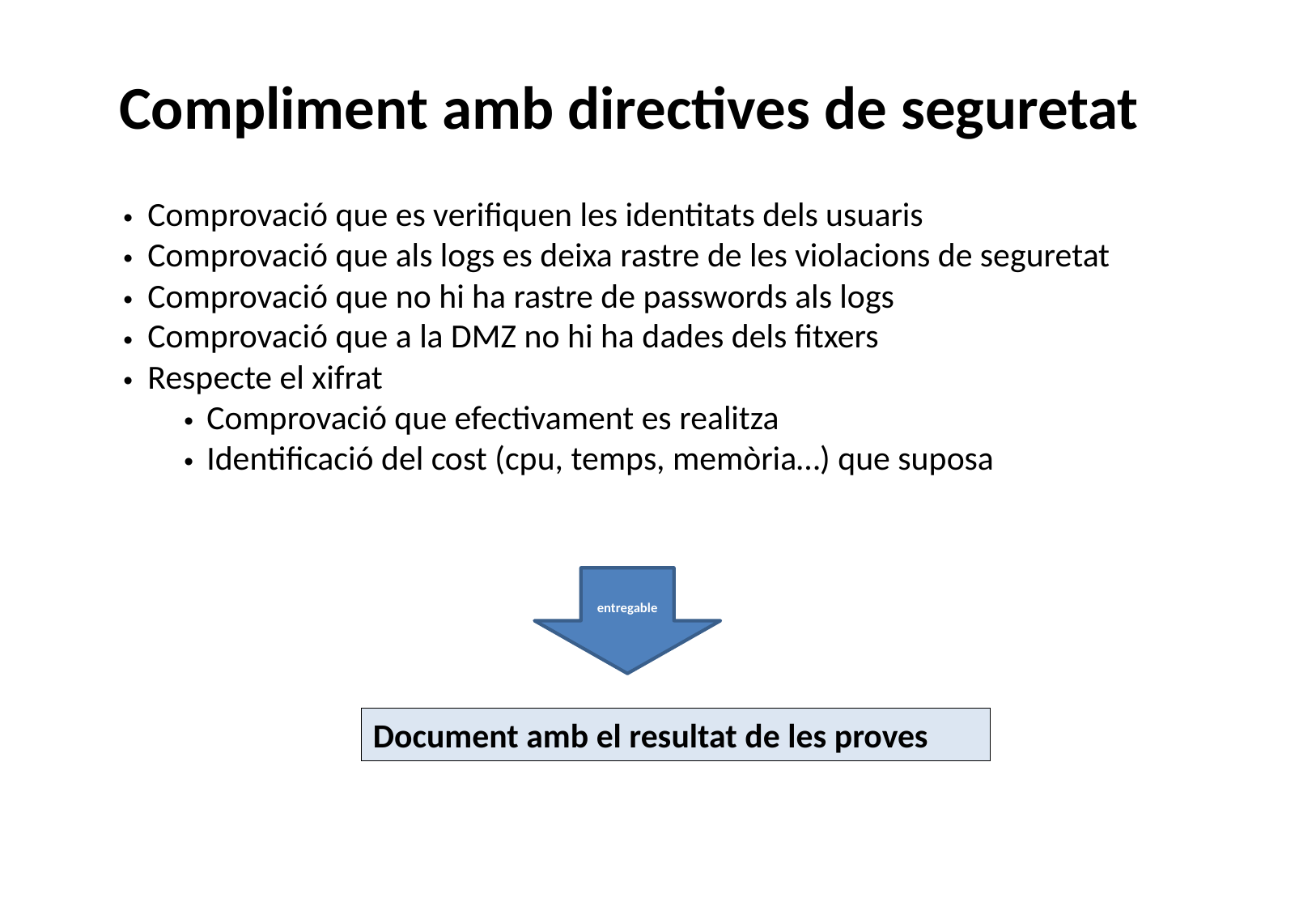

Compliment amb directives de seguretat
Comprovació que es verifiquen les identitats dels usuaris
Comprovació que als logs es deixa rastre de les violacions de seguretat
Comprovació que no hi ha rastre de passwords als logs
Comprovació que a la DMZ no hi ha dades dels fitxers
Respecte el xifrat
Comprovació que efectivament es realitza
Identificació del cost (cpu, temps, memòria…) que suposa
entregable
Document amb el resultat de les proves